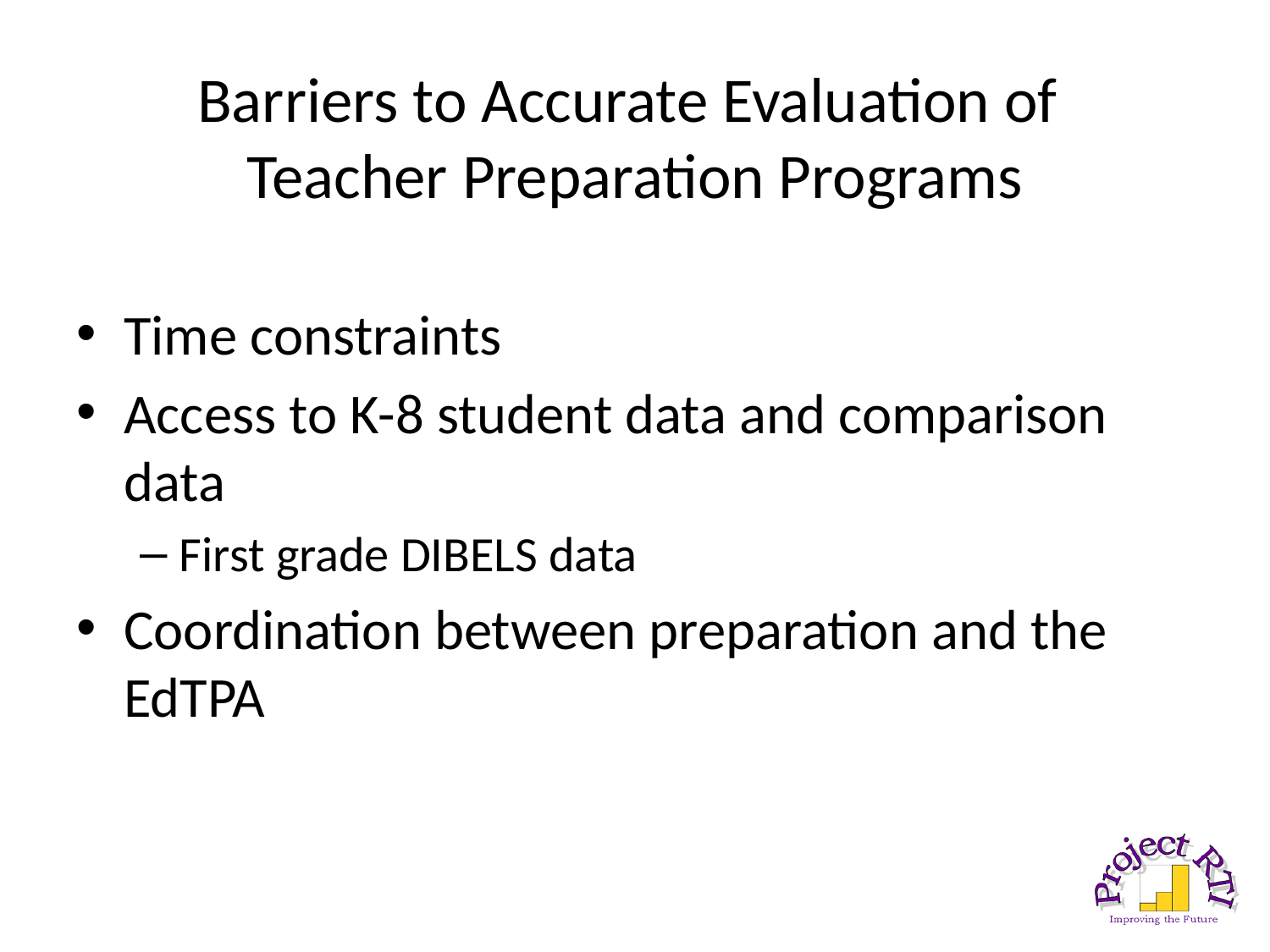

# Barriers to Accurate Evaluation of Teacher Preparation Programs
Time constraints
Access to K-8 student data and comparison data
First grade DIBELS data
Coordination between preparation and the EdTPA